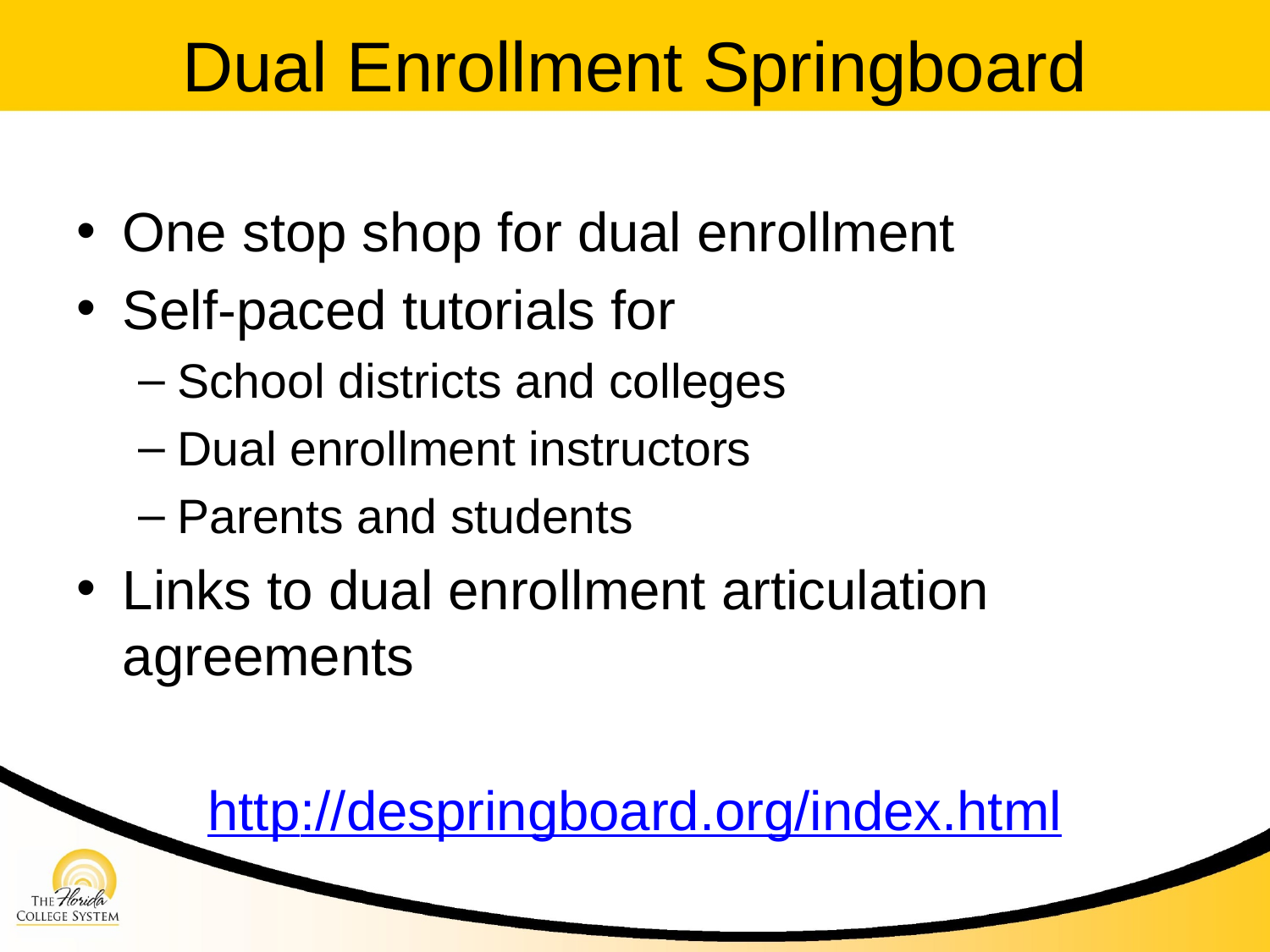

# Dual Enrollment Springboard
One stop shop for dual enrollment
Self-paced tutorials for
School districts and colleges
Dual enrollment instructors
Parents and students
Links to dual enrollment articulation agreements

http://despringboard.org/index.html